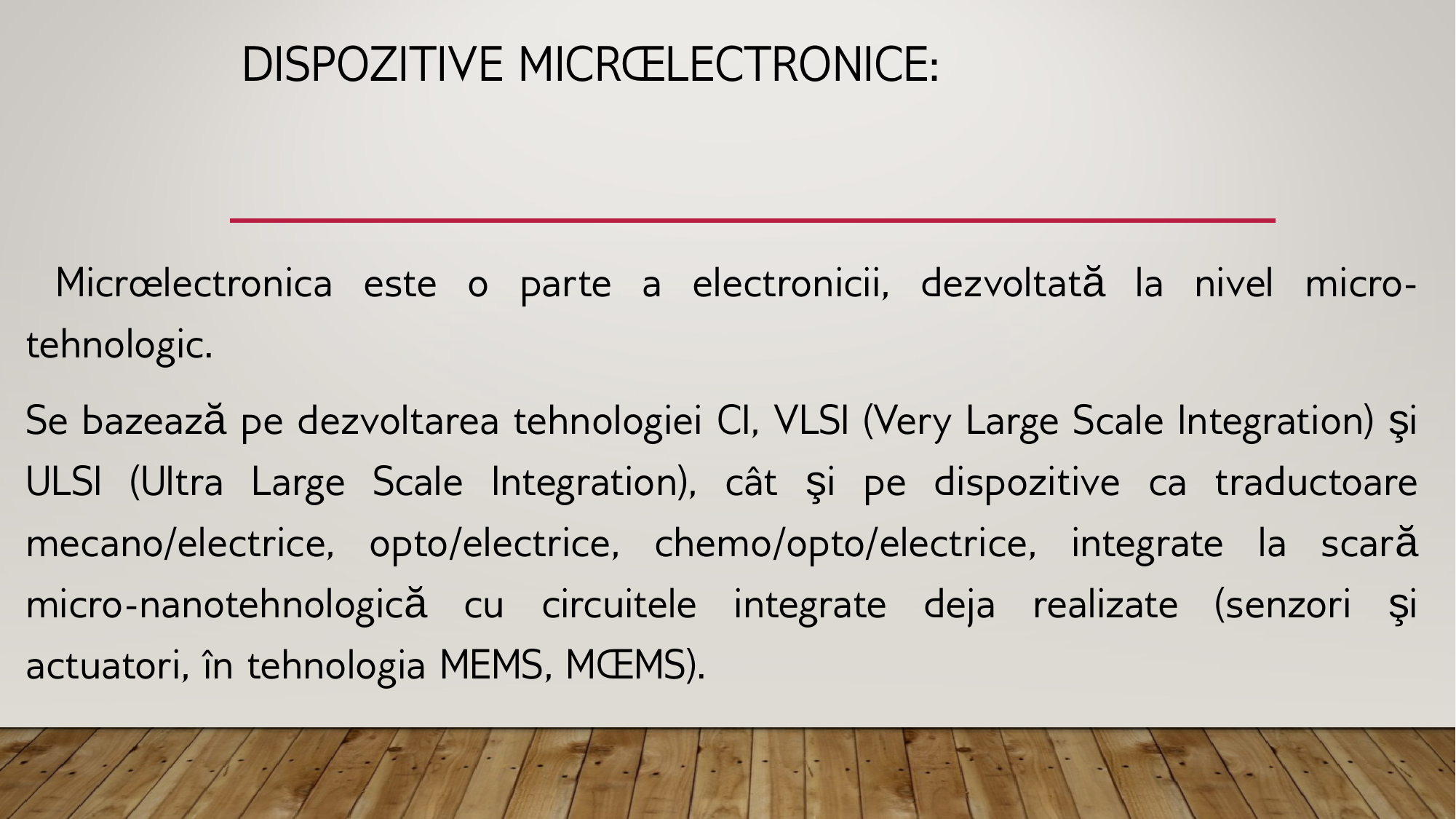

# Dispozitive MICROELECTRONICe:
 Microelectronica este o parte a electronicii, dezvoltată la nivel micro- tehnologic.
Se bazează pe dezvoltarea tehnologiei CI, VLSI (Very Large Scale Integration) şi ULSI (Ultra Large Scale Integration), cât şi pe dispozitive ca traductoare mecano/electrice, opto/electrice, chemo/opto/electrice, integrate la scară micro-nanotehnologică cu circuitele integrate deja realizate (senzori şi actuatori, în tehnologia MEMS, MOEMS).